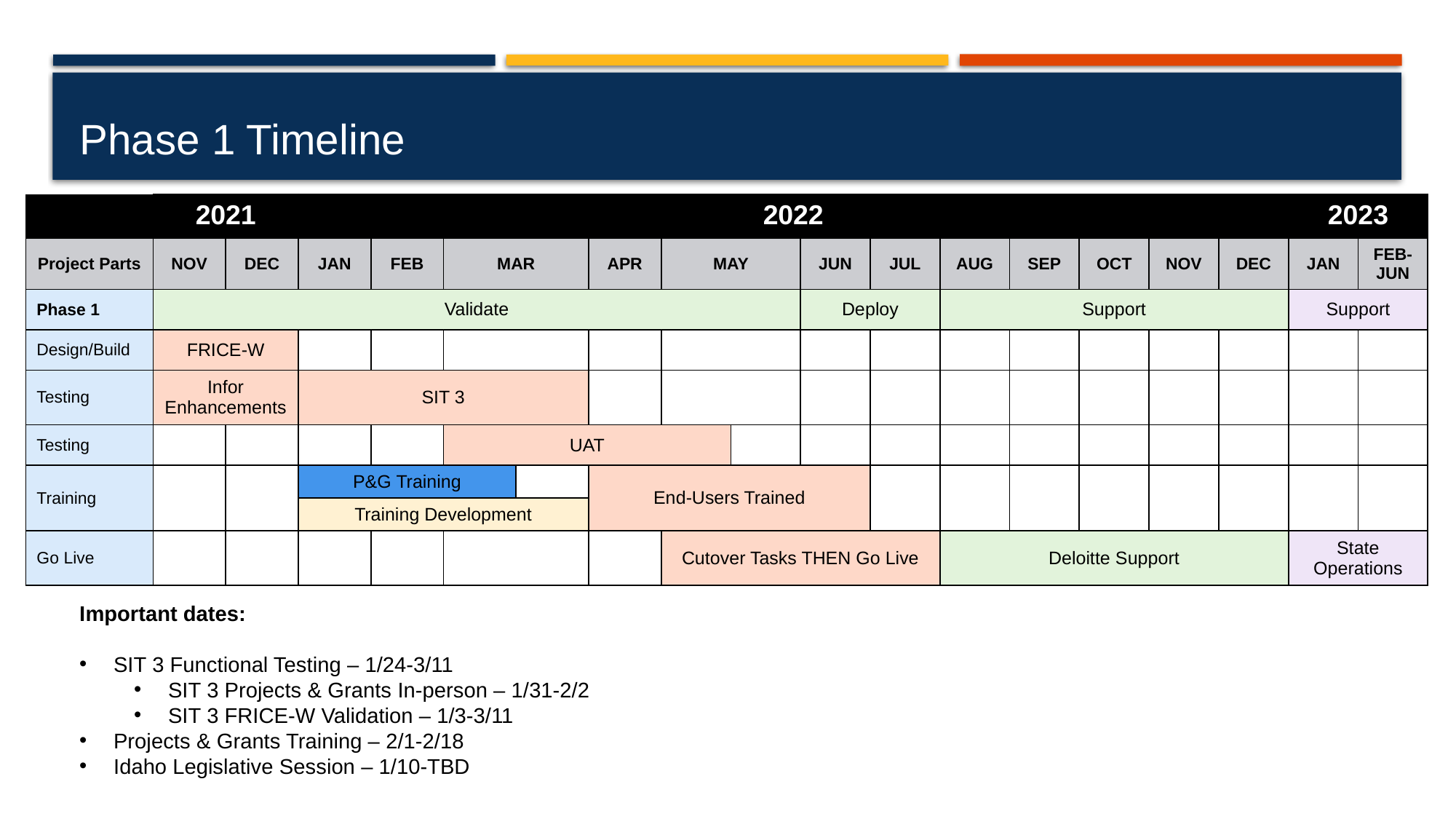

# Phase 1 Timeline
|  | 2021 |  | 2022 |  |  |  |  |  |  |  |  |  |  |  |  |  | 2023 |  |
| --- | --- | --- | --- | --- | --- | --- | --- | --- | --- | --- | --- | --- | --- | --- | --- | --- | --- | --- |
| Project Parts | NOV | DEC | JAN | FEB | MAR |  | APR | MAY |  | JUN | JUL | AUG | SEP | OCT | NOV | DEC | JAN | FEB-JUN |
| Phase 1 | Validate |  |  |  |  |  |  |  |  | Deploy |  | Support |  |  |  |  | Support |  |
| Design/Build | FRICE-W |  |  |  |  |  |  |  |  |  |  |  |  |  |  |  |  |  |
| Testing | Infor Enhancements |  | SIT 3 |  |  |  |  |  |  |  |  |  |  |  |  |  |  |  |
| Testing |  |  |  |  | UAT |  |  |  |  |  |  |  |  |  |  |  |  |  |
| Training |  |  | P&G Training |  |  |  | End-Users Trained |  |  |  |  |  |  |  |  |  |  |  |
|  |  |  | Training Development |  |  |  |  |  |  |  |  |  |  |  |  |  |  |  |
| Go Live |  |  |  |  |  |  |  | Cutover Tasks THEN Go Live |  |  |  | Deloitte Support |  |  |  |  | State Operations |  |
Important dates:

SIT 3 Functional Testing – 1/24-3/11
SIT 3 Projects & Grants In-person – 1/31-2/2
SIT 3 FRICE-W Validation – 1/3-3/11
Projects & Grants Training – 2/1-2/18
Idaho Legislative Session – 1/10-TBD